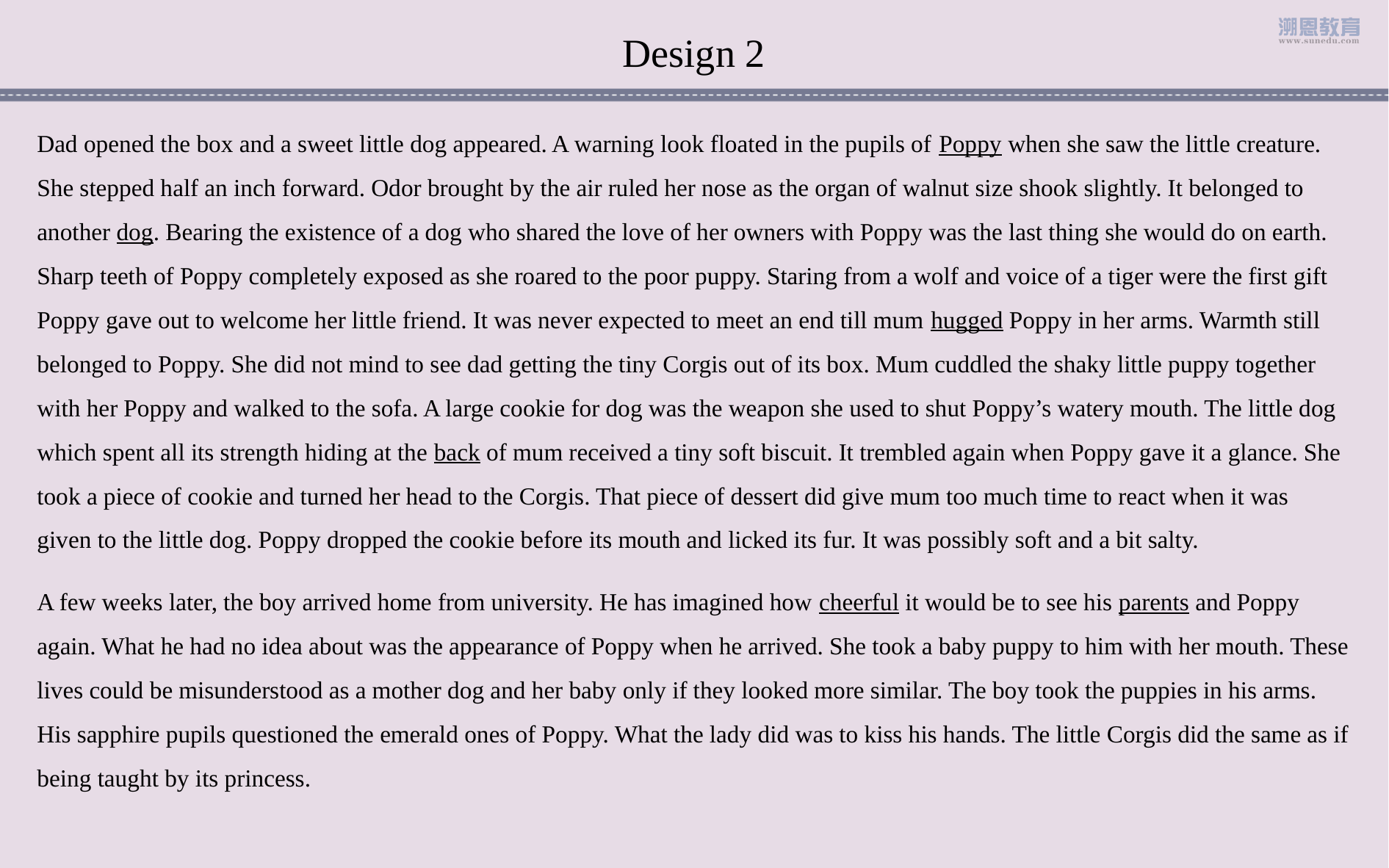

Design 2
Dad opened the box and a sweet little dog appeared. A warning look floated in the pupils of Poppy when she saw the little creature. She stepped half an inch forward. Odor brought by the air ruled her nose as the organ of walnut size shook slightly. It belonged to another dog. Bearing the existence of a dog who shared the love of her owners with Poppy was the last thing she would do on earth. Sharp teeth of Poppy completely exposed as she roared to the poor puppy. Staring from a wolf and voice of a tiger were the first gift Poppy gave out to welcome her little friend. It was never expected to meet an end till mum hugged Poppy in her arms. Warmth still belonged to Poppy. She did not mind to see dad getting the tiny Corgis out of its box. Mum cuddled the shaky little puppy together with her Poppy and walked to the sofa. A large cookie for dog was the weapon she used to shut Poppy’s watery mouth. The little dog which spent all its strength hiding at the back of mum received a tiny soft biscuit. It trembled again when Poppy gave it a glance. She took a piece of cookie and turned her head to the Corgis. That piece of dessert did give mum too much time to react when it was given to the little dog. Poppy dropped the cookie before its mouth and licked its fur. It was possibly soft and a bit salty.
A few weeks later, the boy arrived home from university. He has imagined how cheerful it would be to see his parents and Poppy again. What he had no idea about was the appearance of Poppy when he arrived. She took a baby puppy to him with her mouth. These lives could be misunderstood as a mother dog and her baby only if they looked more similar. The boy took the puppies in his arms. His sapphire pupils questioned the emerald ones of Poppy. What the lady did was to kiss his hands. The little Corgis did the same as if being taught by its princess.